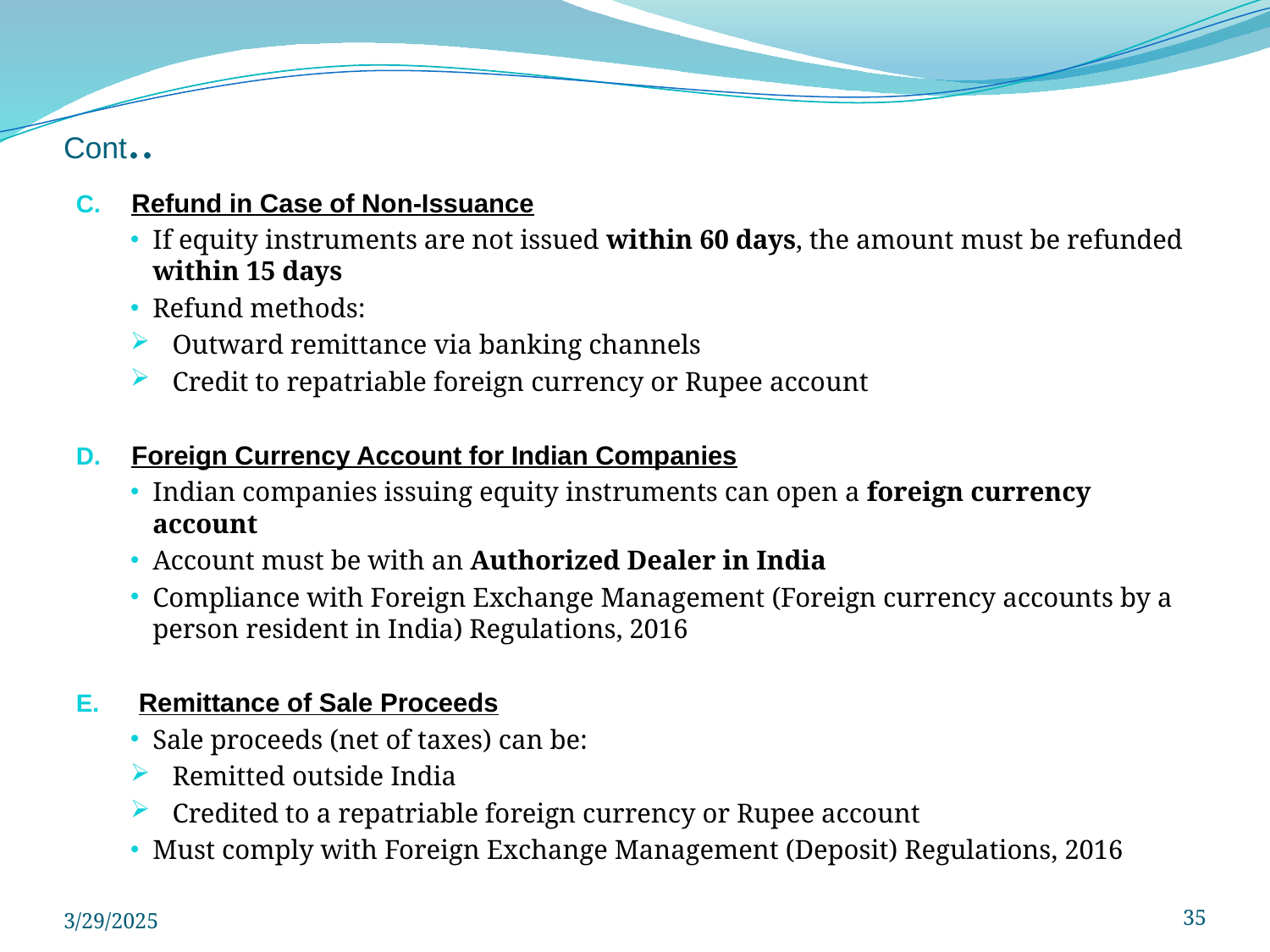

# Cont..
Refund in Case of Non-Issuance
If equity instruments are not issued within 60 days, the amount must be refunded within 15 days
Refund methods:
Outward remittance via banking channels
Credit to repatriable foreign currency or Rupee account

Foreign Currency Account for Indian Companies
Indian companies issuing equity instruments can open a foreign currency account
Account must be with an Authorized Dealer in India
Compliance with Foreign Exchange Management (Foreign currency accounts by a person resident in India) Regulations, 2016

Remittance of Sale Proceeds
Sale proceeds (net of taxes) can be:
Remitted outside India
Credited to a repatriable foreign currency or Rupee account
Must comply with Foreign Exchange Management (Deposit) Regulations, 2016

3/29/2025
35